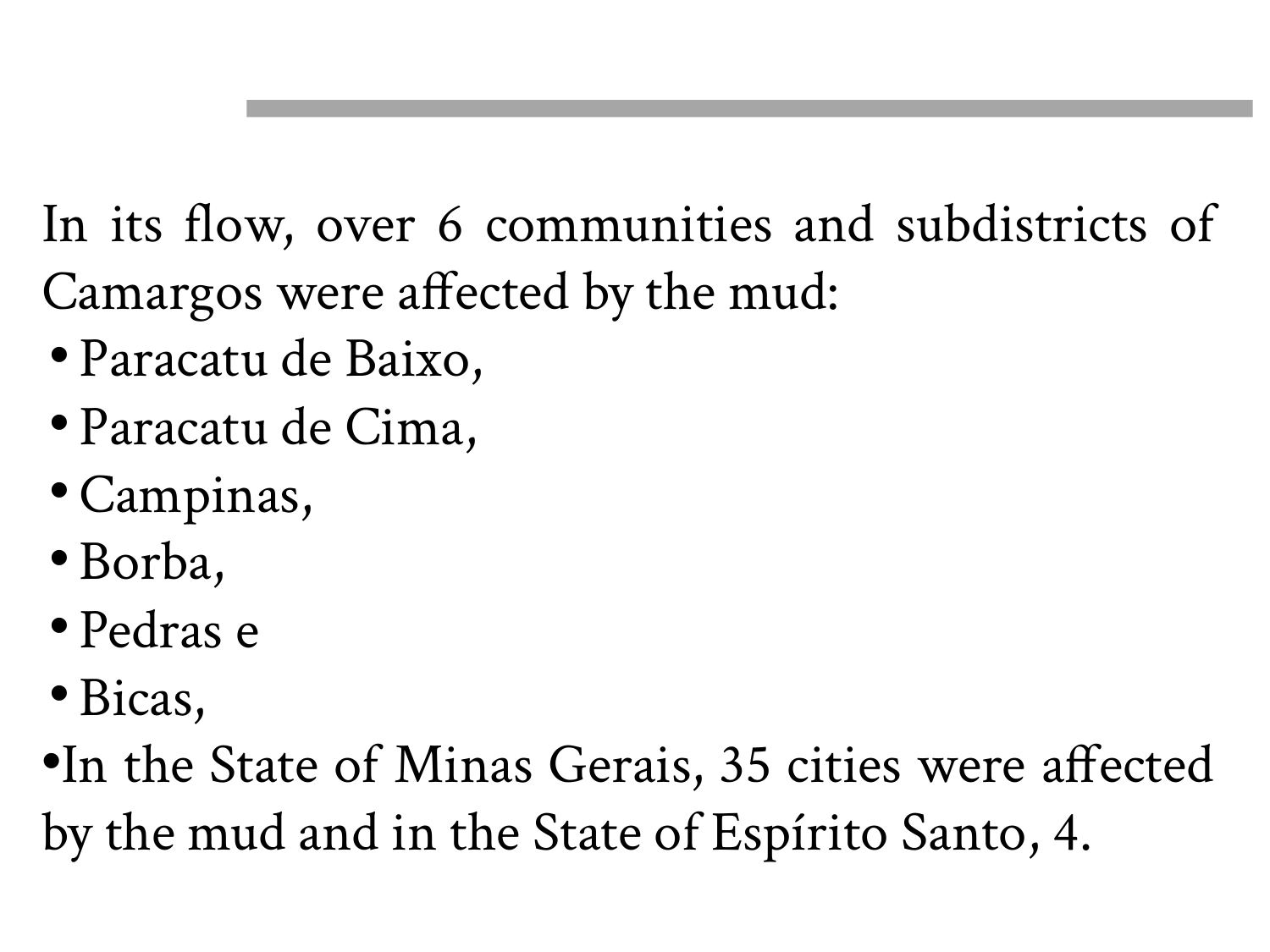

In its flow, over 6 communities and subdistricts of Camargos were affected by the mud:
Paracatu de Baixo,
Paracatu de Cima,
Campinas,
Borba,
Pedras e
Bicas,
In the State of Minas Gerais, 35 cities were affected by the mud and in the State of Espírito Santo, 4.